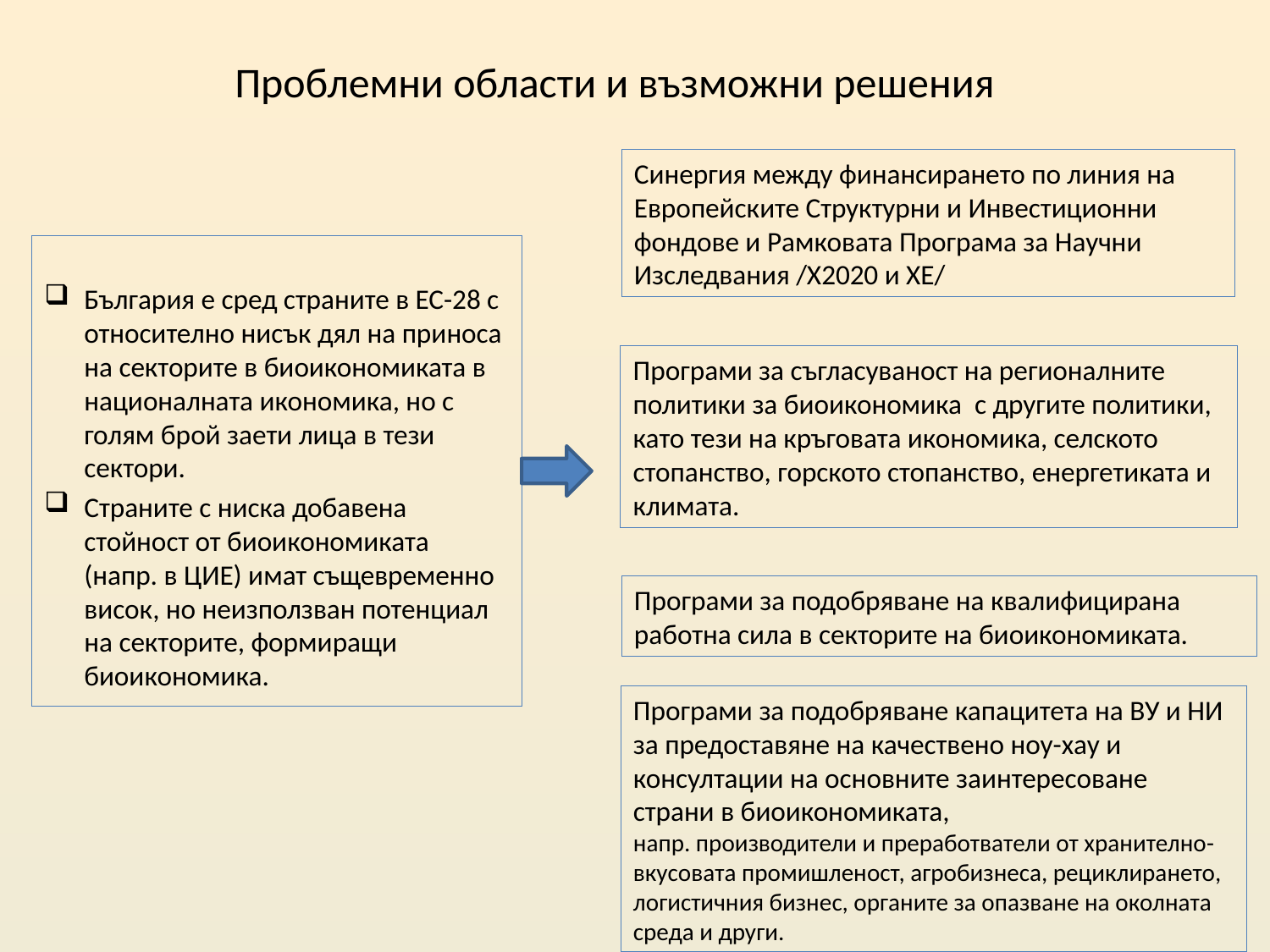

# Проблемни области и възможни решения
Синергия между финансирането по линия на Европейските Структурни и Инвестиционни фондове и Рамковата Програма за Научни Изследвания /Х2020 и ХЕ/

България е сред страните в ЕС-28 с относително нисък дял на приноса на секторите в биоикономиката в националната икономика, но с голям брой заети лица в тези сектори.
Страните с ниска добавена стойност от биоикономиката (напр. в ЦИЕ) имат същевременно висок, но неизползван потенциал на секторите, формиращи биоикономика.
Програми за съгласуваност на регионалните политики за биоикономика  с другите политики, като тези на кръговата икономика, селското стопанство, горското стопанство, енергетиката и климата.

Програми за подобряване на квалифицирана работна сила в секторите на биоикономиката.
Програми за подобряване капацитета на ВУ и НИ за предоставяне на качествено ноу-хау и консултации на основните заинтересоване страни в биоикономиката,
напр. производители и преработватели от хранително-вкусовата промишленост, агробизнеса, рециклирането, логистичния бизнес, органите за опазване на околната среда и други.